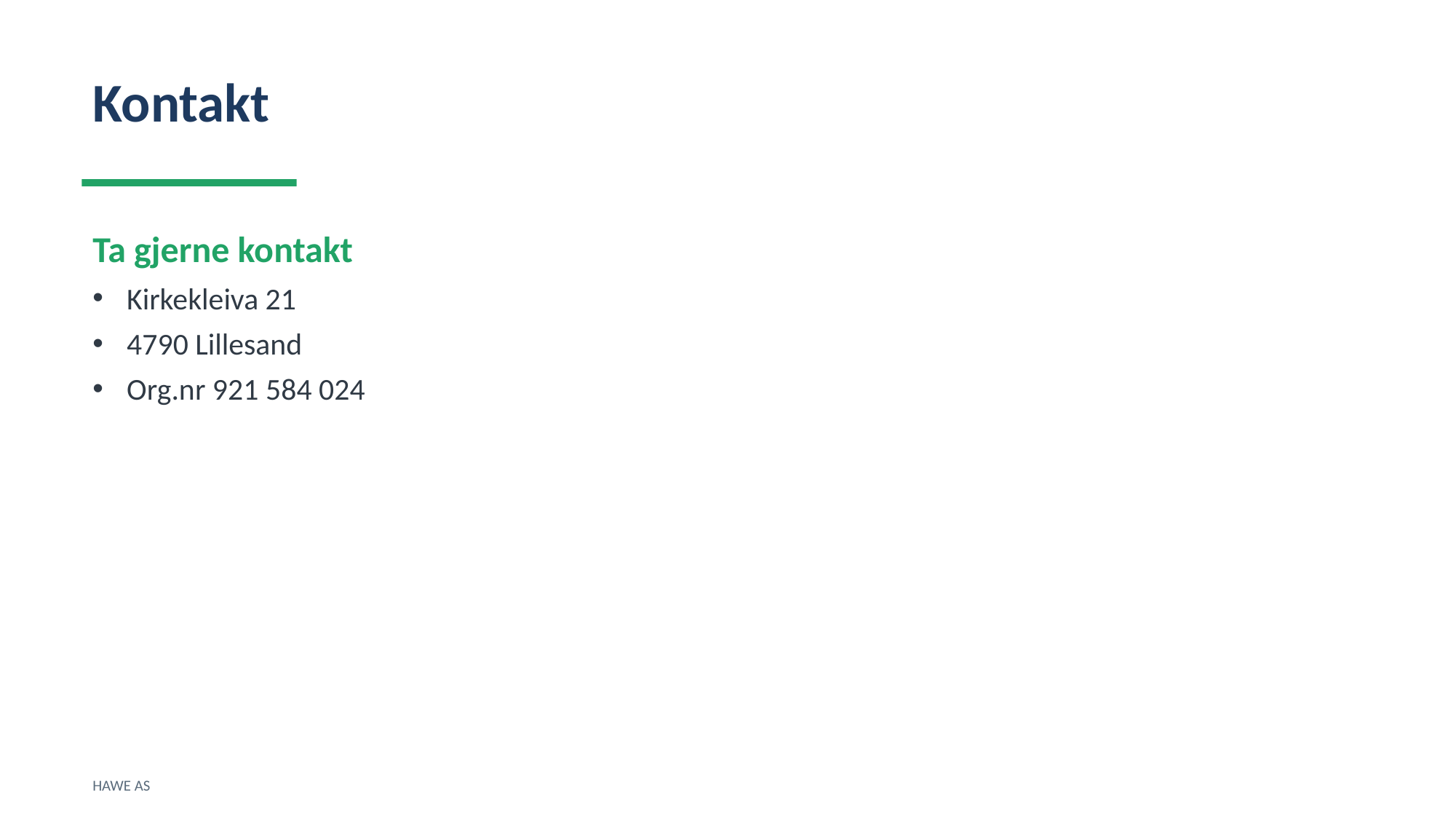

Kontakt

Ta gjerne kontakt
Kirkekleiva 21
4790 Lillesand
Org.nr 921 584 024
HAWE AS